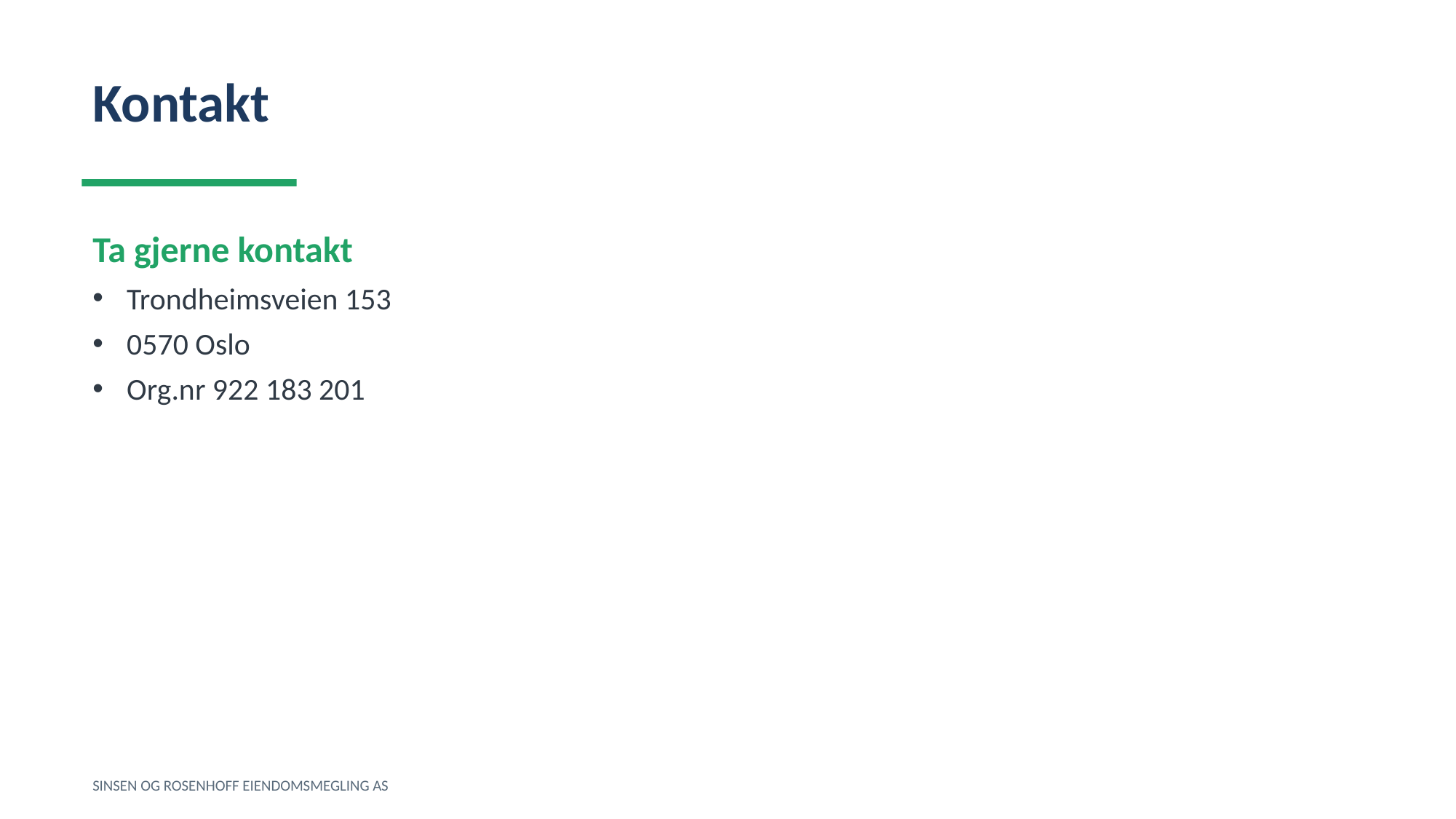

Kontakt

Ta gjerne kontakt
Trondheimsveien 153
0570 Oslo
Org.nr 922 183 201
SINSEN OG ROSENHOFF EIENDOMSMEGLING AS